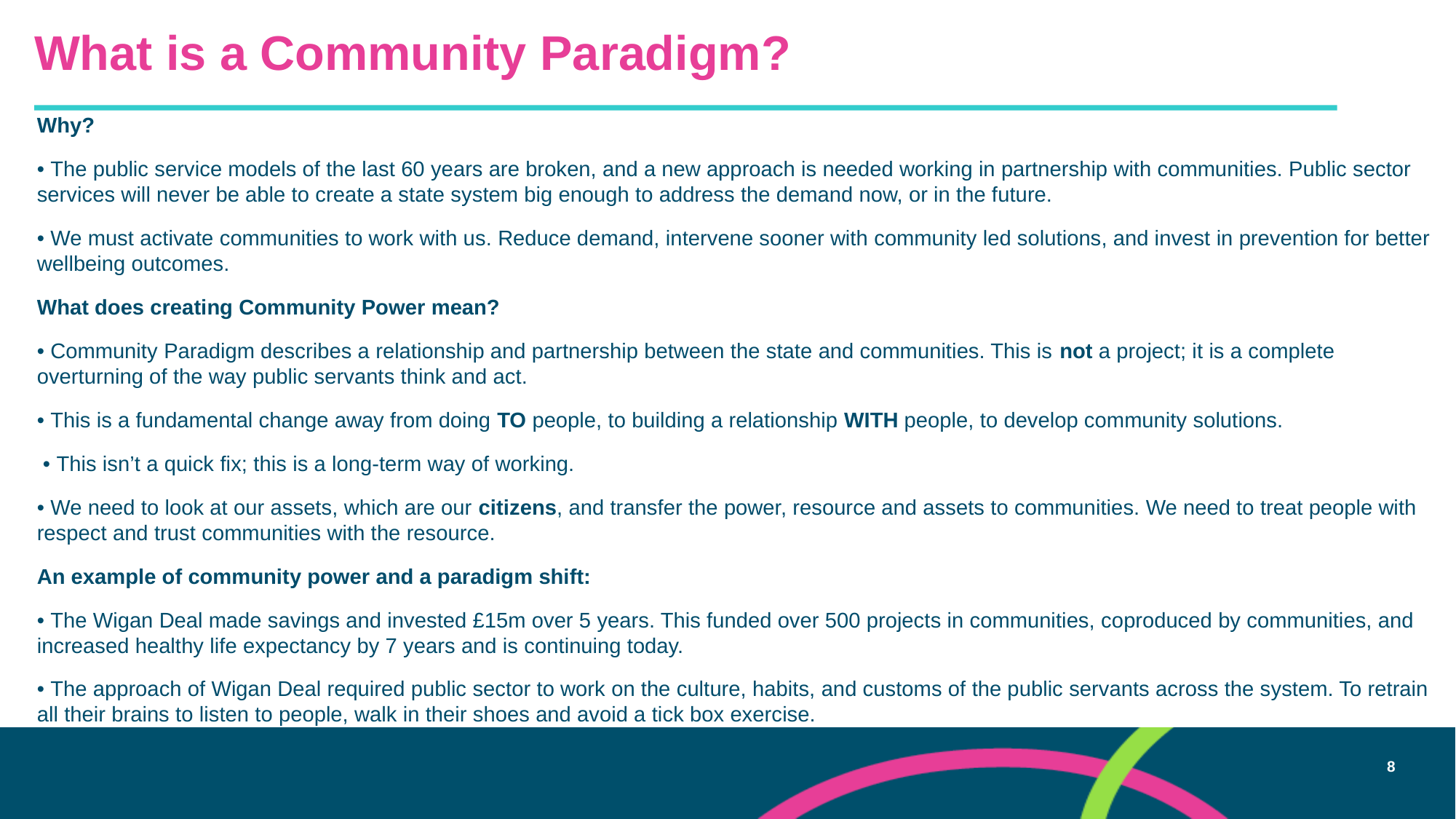

What is a Community Paradigm?

Why?
• The public service models of the last 60 years are broken, and a new approach is needed working in partnership with communities. Public sector services will never be able to create a state system big enough to address the demand now, or in the future.
• We must activate communities to work with us. Reduce demand, intervene sooner with community led solutions, and invest in prevention for better wellbeing outcomes.
What does creating Community Power mean?
• Community Paradigm describes a relationship and partnership between the state and communities. This is not a project; it is a complete overturning of the way public servants think and act.
• This is a fundamental change away from doing TO people, to building a relationship WITH people, to develop community solutions.
 • This isn’t a quick fix; this is a long-term way of working.
• We need to look at our assets, which are our citizens, and transfer the power, resource and assets to communities. We need to treat people with respect and trust communities with the resource.
An example of community power and a paradigm shift:
• The Wigan Deal made savings and invested £15m over 5 years. This funded over 500 projects in communities, coproduced by communities, and increased healthy life expectancy by 7 years and is continuing today.
• The approach of Wigan Deal required public sector to work on the culture, habits, and customs of the public servants across the system. To retrain all their brains to listen to people, walk in their shoes and avoid a tick box exercise.
8